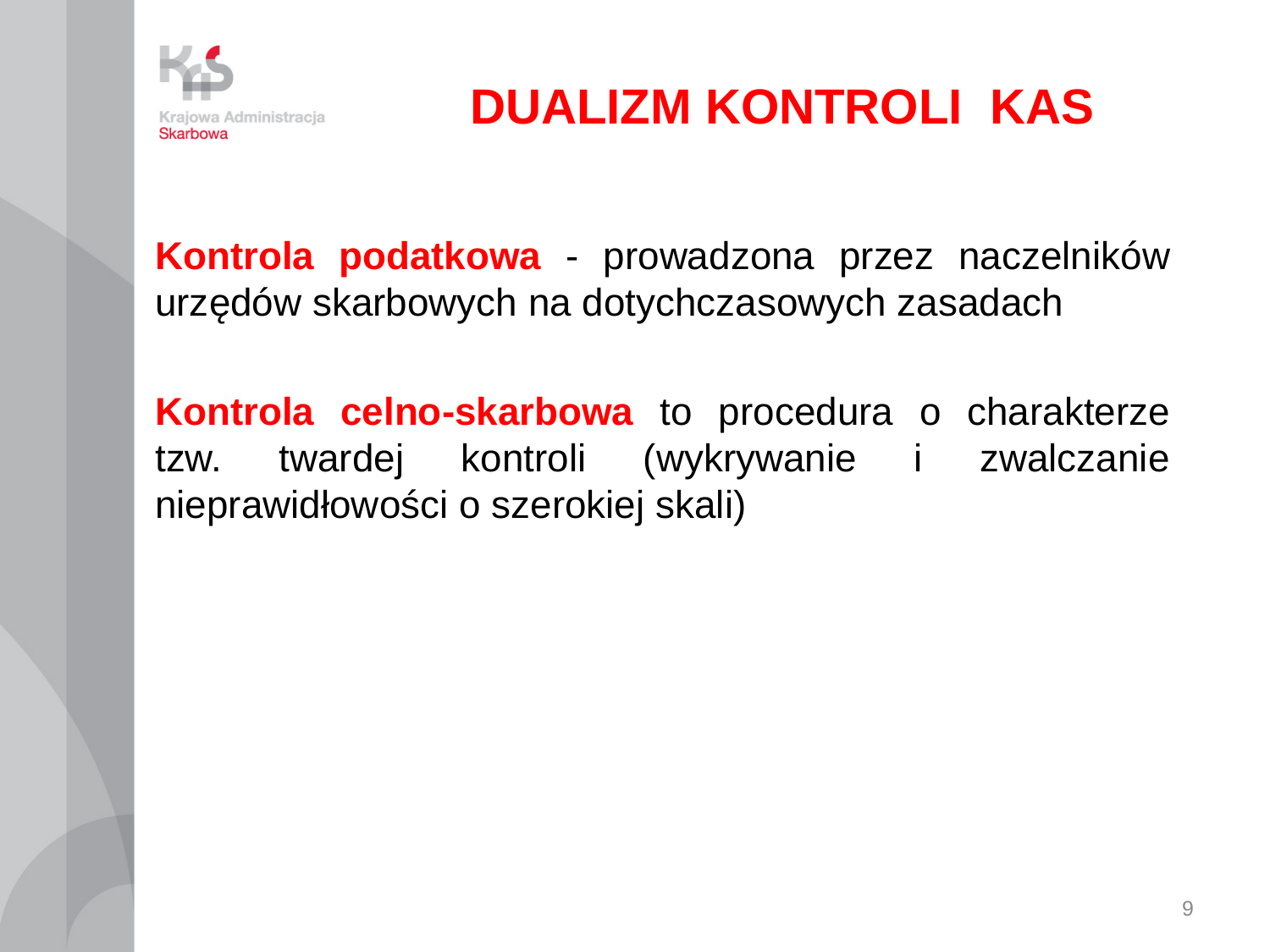

# DUALIZM KONTROLI  KAS

Kontrola podatkowa - prowadzona przez naczelników urzędów skarbowych na dotychczasowych zasadach

Kontrola celno-skarbowa to procedura o charakterze tzw. twardej kontroli (wykrywanie i zwalczanie nieprawidłowości o szerokiej skali)
9